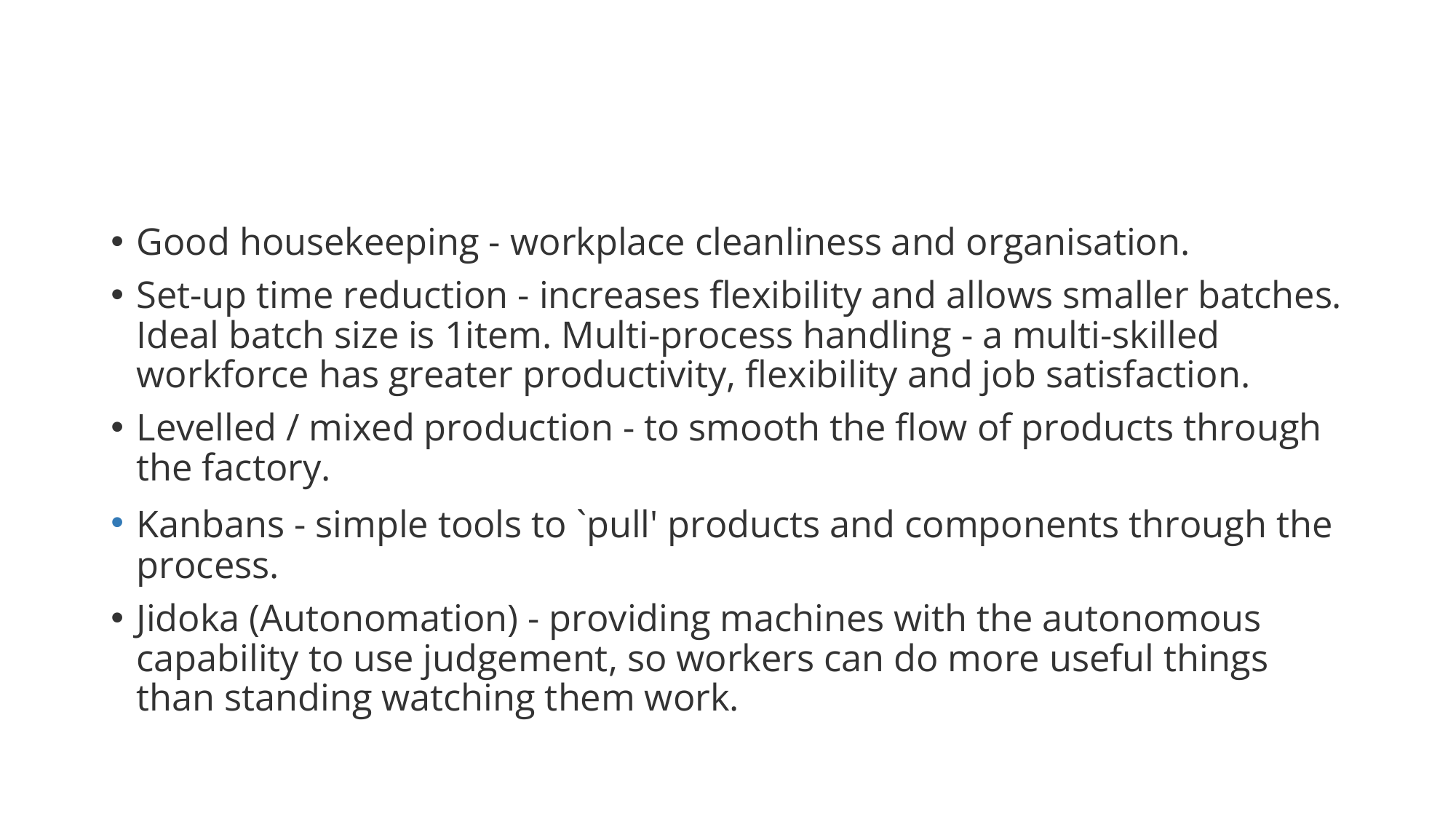

#
Good housekeeping - workplace cleanliness and organisation.
Set-up time reduction - increases flexibility and allows smaller batches. Ideal batch size is 1item. Multi-process handling - a multi-skilled workforce has greater productivity, flexibility and job satisfaction.
Levelled / mixed production - to smooth the flow of products through the factory.
Kanbans - simple tools to `pull' products and components through the process.
Jidoka (Autonomation) - providing machines with the autonomous capability to use judgement, so workers can do more useful things than standing watching them work.